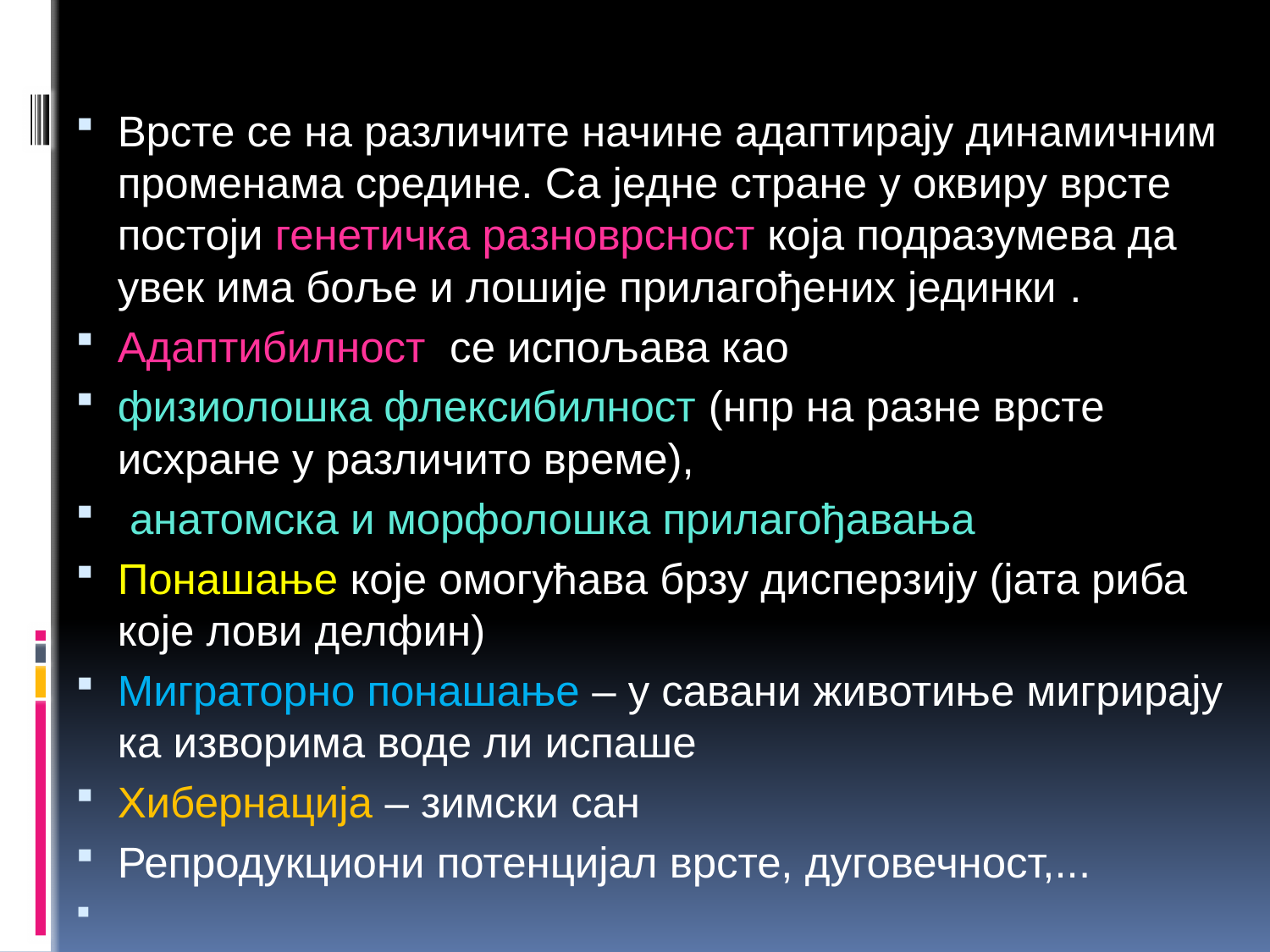

Врсте се на различите начине адаптирају динамичним променама средине. Са једне стране у оквиру врсте постоји генетичка разноврсност која подразумева да увек има боље и лошије прилагођених јединки .
Адаптибилност  се испољава као
физиолошка флексибилност (нпр на разне врсте исхране у различито време),
 анатомска и морфолошка прилагођавања
Понашање које омогућава брзу дисперзију (јата риба које лови делфин)
Миграторно понашање – у савани животиње мигрирају ка изворима воде ли испаше
Хибернација – зимски сан
Репродукциони потенцијал врсте, дуговечност,...